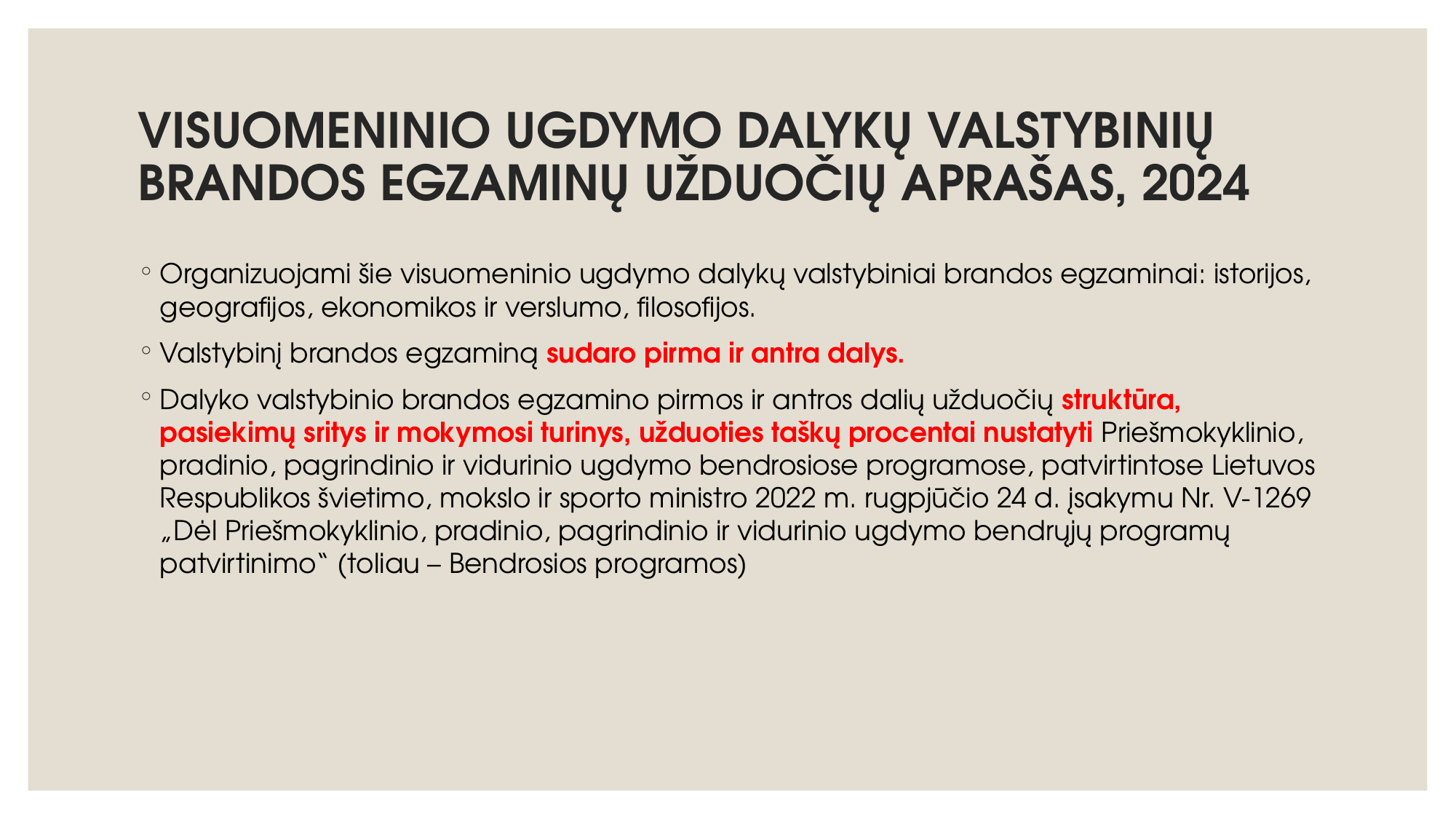

# VISUOMENINIO UGDYMO DALYKŲ VALSTYBINIŲ BRANDOS EGZAMINŲ UŽDUOČIŲ APRAŠAS, 2024
Organizuojami šie visuomeninio ugdymo dalykų valstybiniai brandos egzaminai: istorijos, geografijos, ekonomikos ir verslumo, filosofijos.
Valstybinį brandos egzaminą sudaro pirma ir antra dalys.
Dalyko valstybinio brandos egzamino pirmos ir antros dalių užduočių struktūra, pasiekimų sritys ir mokymosi turinys, užduoties taškų procentai nustatyti Priešmokyklinio, pradinio, pagrindinio ir vidurinio ugdymo bendrosiose programose, patvirtintose Lietuvos Respublikos švietimo, mokslo ir sporto ministro 2022 m. rugpjūčio 24 d. įsakymu Nr. V-1269 „Dėl Priešmokyklinio, pradinio, pagrindinio ir vidurinio ugdymo bendrųjų programų patvirtinimo“ (toliau – Bendrosios programos)